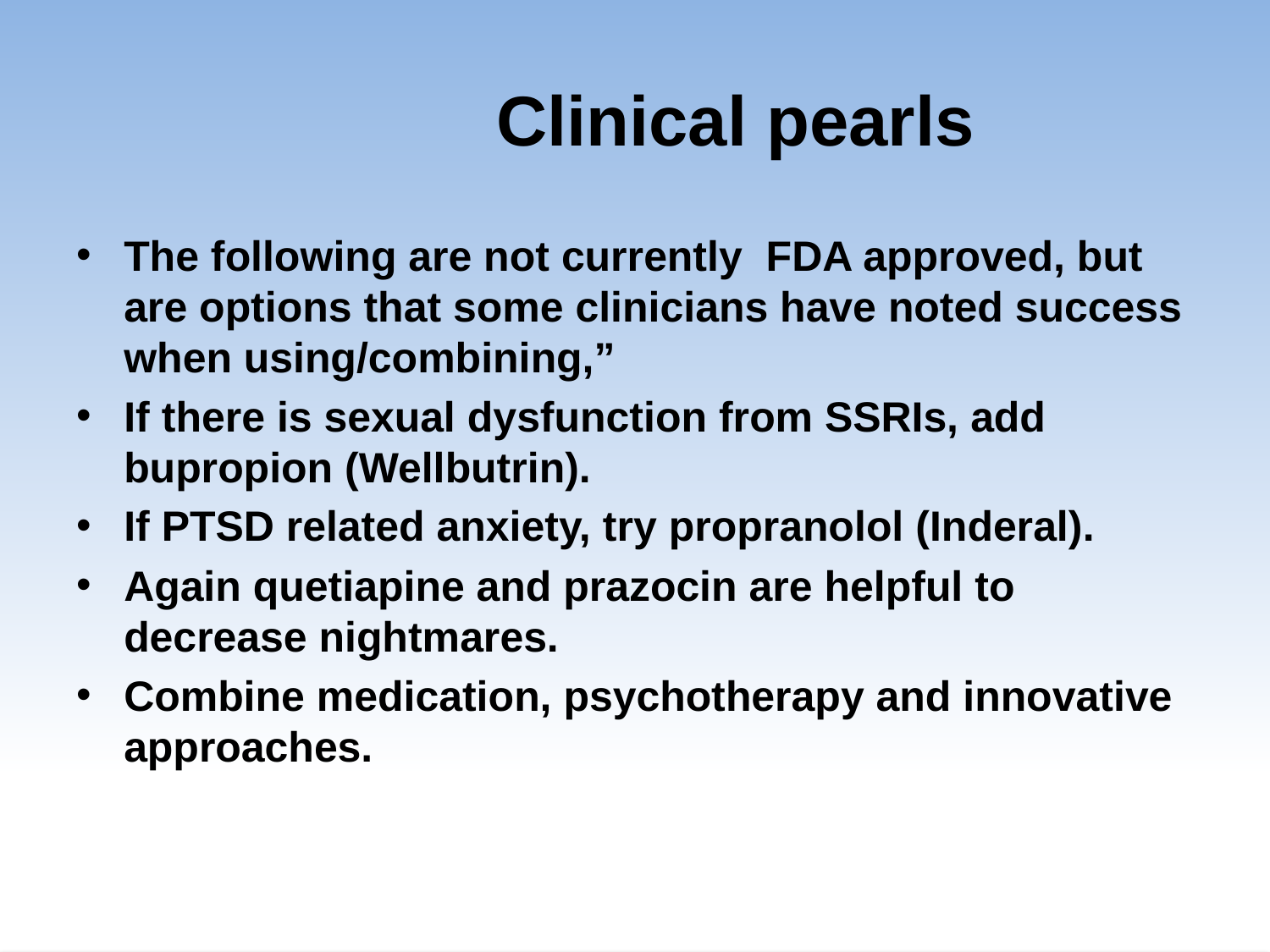

# Clinical pearls
The following are not currently  FDA approved, but  are options that some clinicians have noted success when using/combining,”
If there is sexual dysfunction from SSRIs, add bupropion (Wellbutrin).
If PTSD related anxiety, try propranolol (Inderal).
Again quetiapine and prazocin are helpful to decrease nightmares.
Combine medication, psychotherapy and innovative approaches.